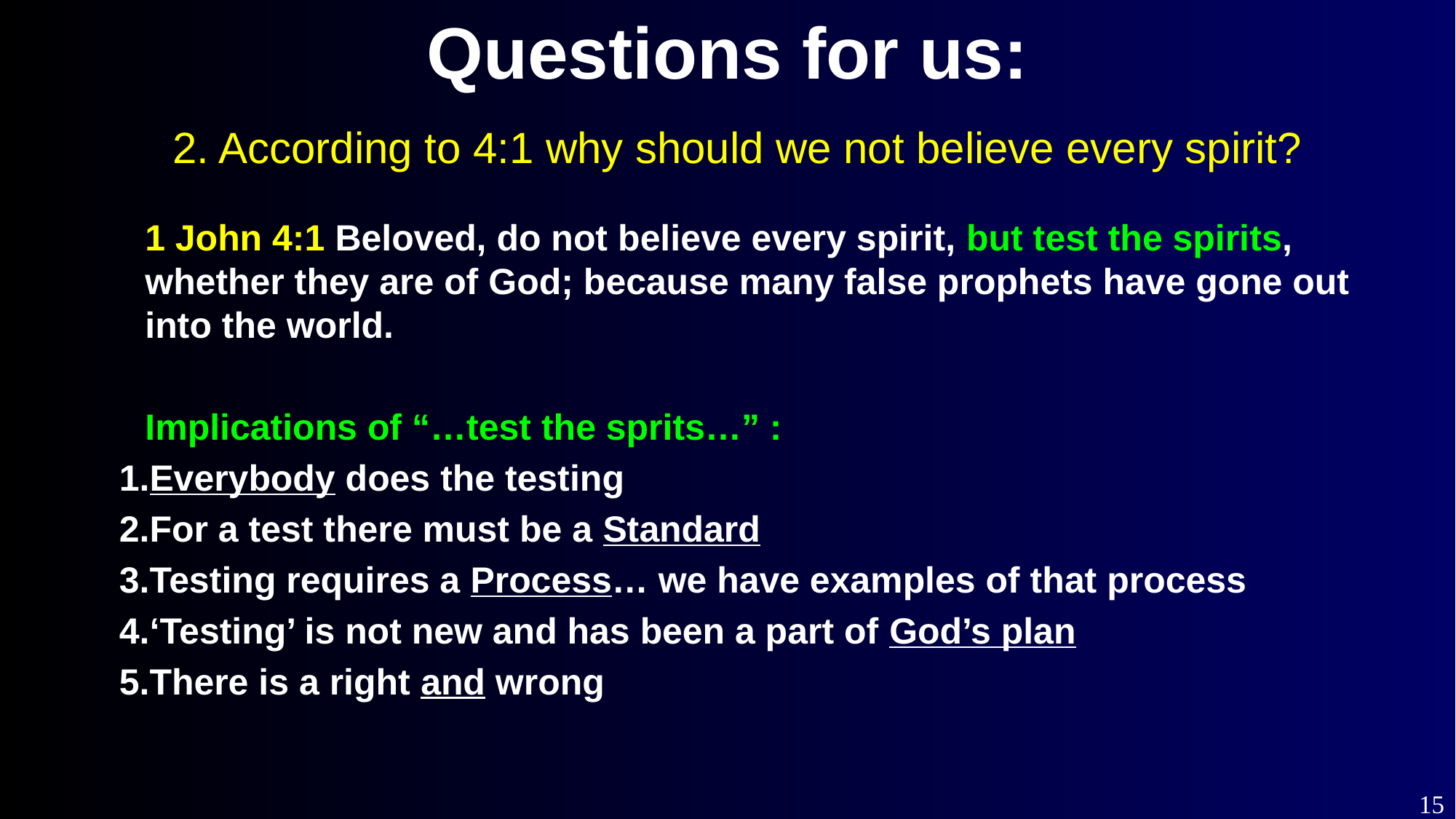

# Questions for us:
2. According to 4:1 why should we not believe every spirit?

1 John 4:1 Beloved, do not believe every spirit, but test the spirits, whether they are of God; because many false prophets have gone out into the world.

Implications of “…test the sprits…” :
Everybody does the testing
For a test there must be a Standard
Testing requires a Process… we have examples of that process
‘Testing’ is not new and has been a part of God’s plan
There is a right and wrong

15